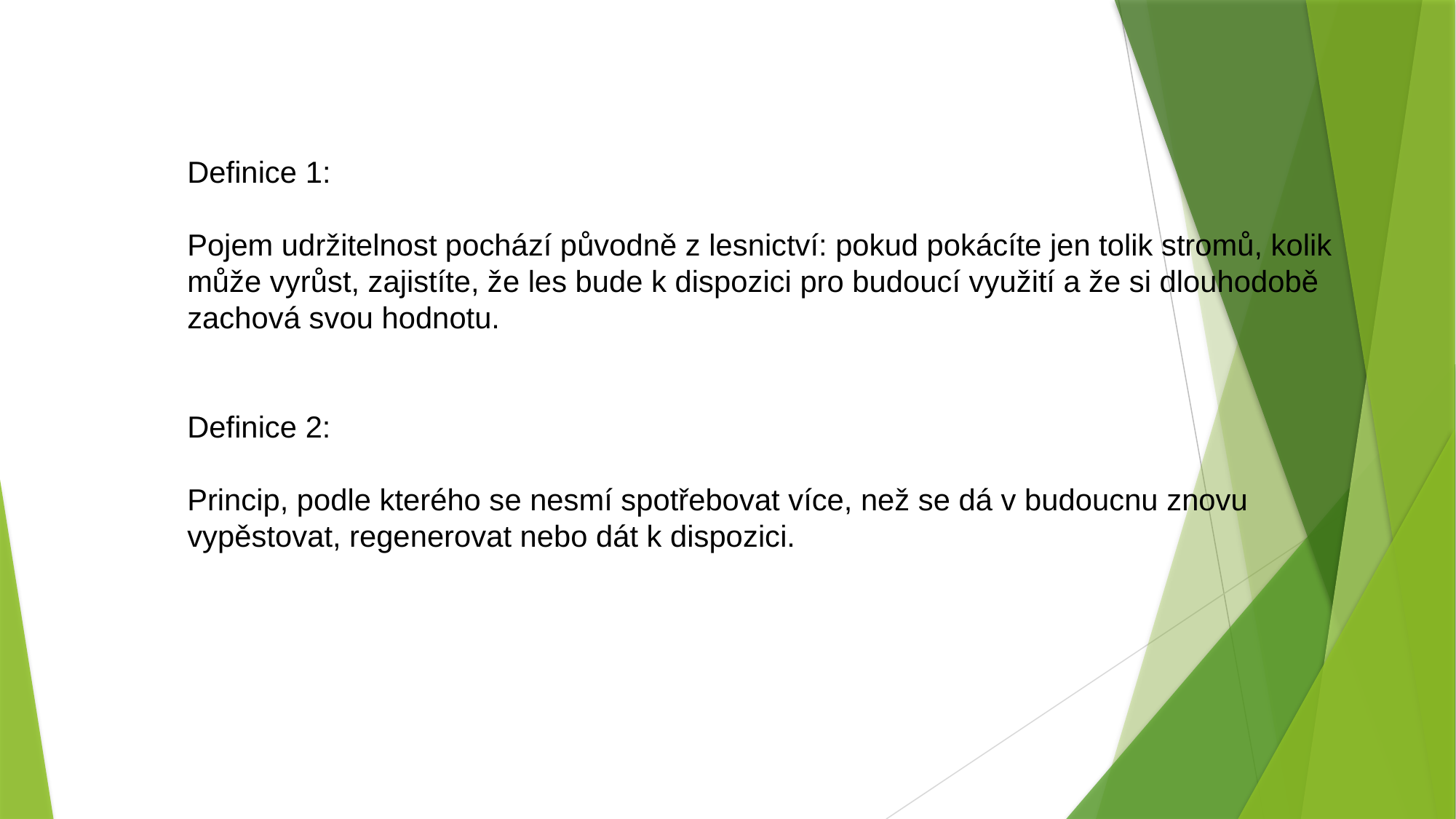

Definice 1:

Pojem udržitelnost pochází původně z lesnictví: pokud pokácíte jen tolik stromů, kolik může vyrůst, zajistíte, že les bude k dispozici pro budoucí využití a že si dlouhodobě zachová svou hodnotu.

Definice 2:

Princip, podle kterého se nesmí spotřebovat více, než se dá v budoucnu znovu vypěstovat, regenerovat nebo dát k dispozici.